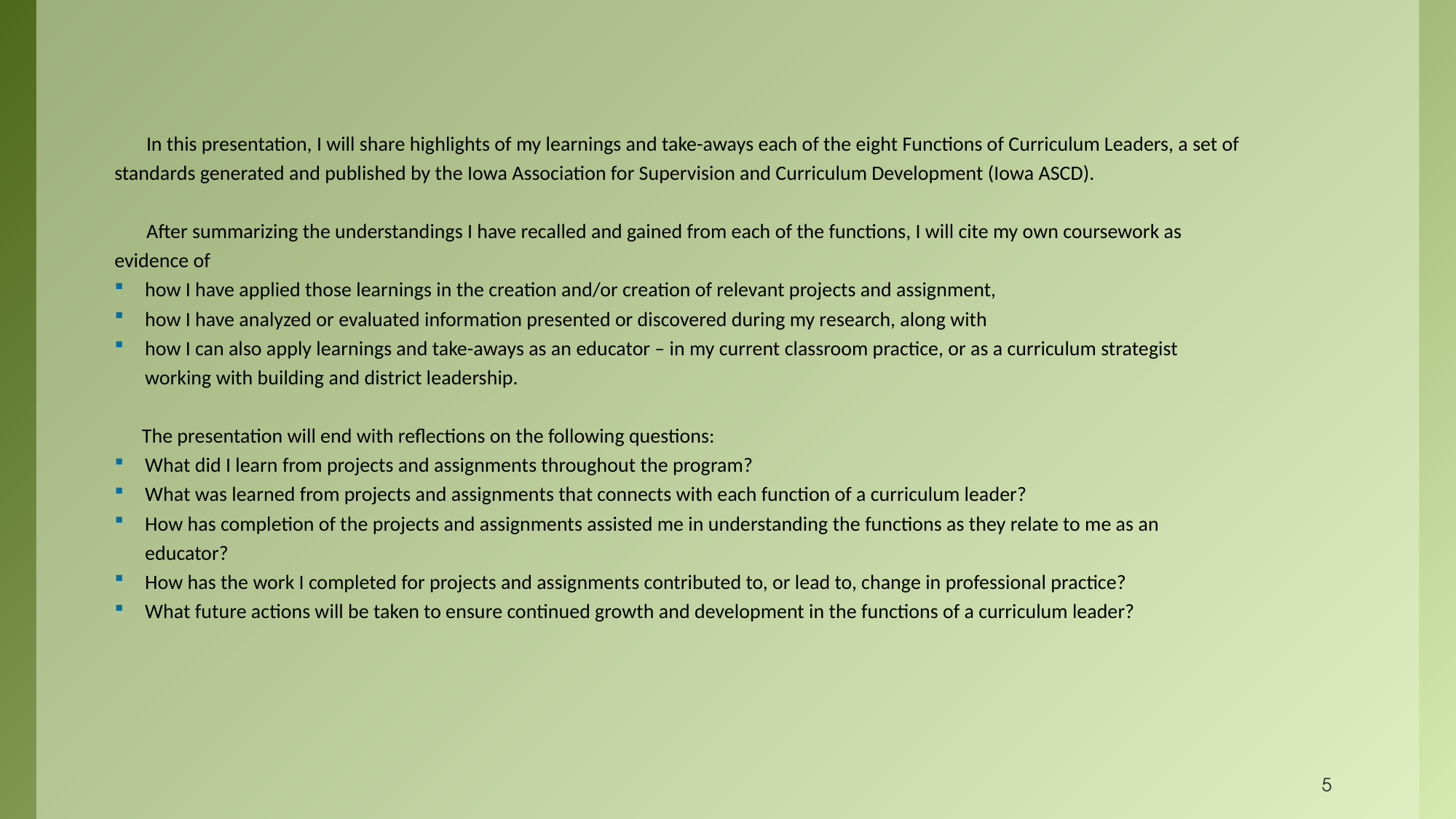

# Curriculum and Instruction: 1.5 Years of Learning and Growth
       In this presentation, I will share highlights of my learnings and take-aways each of the eight Functions of Curriculum Leaders, a set of standards generated and published by the Iowa Association for Supervision and Curriculum Development (Iowa ASCD).
       After summarizing the understandings I have recalled and gained from each of the functions, I will cite my own coursework as evidence of
how I have applied those learnings in the creation and/or creation of relevant projects and assignment,
how I have analyzed or evaluated information presented or discovered during my research, along with
how I can also apply learnings and take-aways as an educator – in my current classroom practice, or as a curriculum strategist working with building and district leadership.

      The presentation will end with reflections on the following questions:
What did I learn from projects and assignments throughout the program?
What was learned from projects and assignments that connects with each function of a curriculum leader?
How has completion of the projects and assignments assisted me in understanding the functions as they relate to me as an educator?
How has the work I completed for projects and assignments contributed to, or lead to, change in professional practice?
What future actions will be taken to ensure continued growth and development in the functions of a curriculum leader?

5